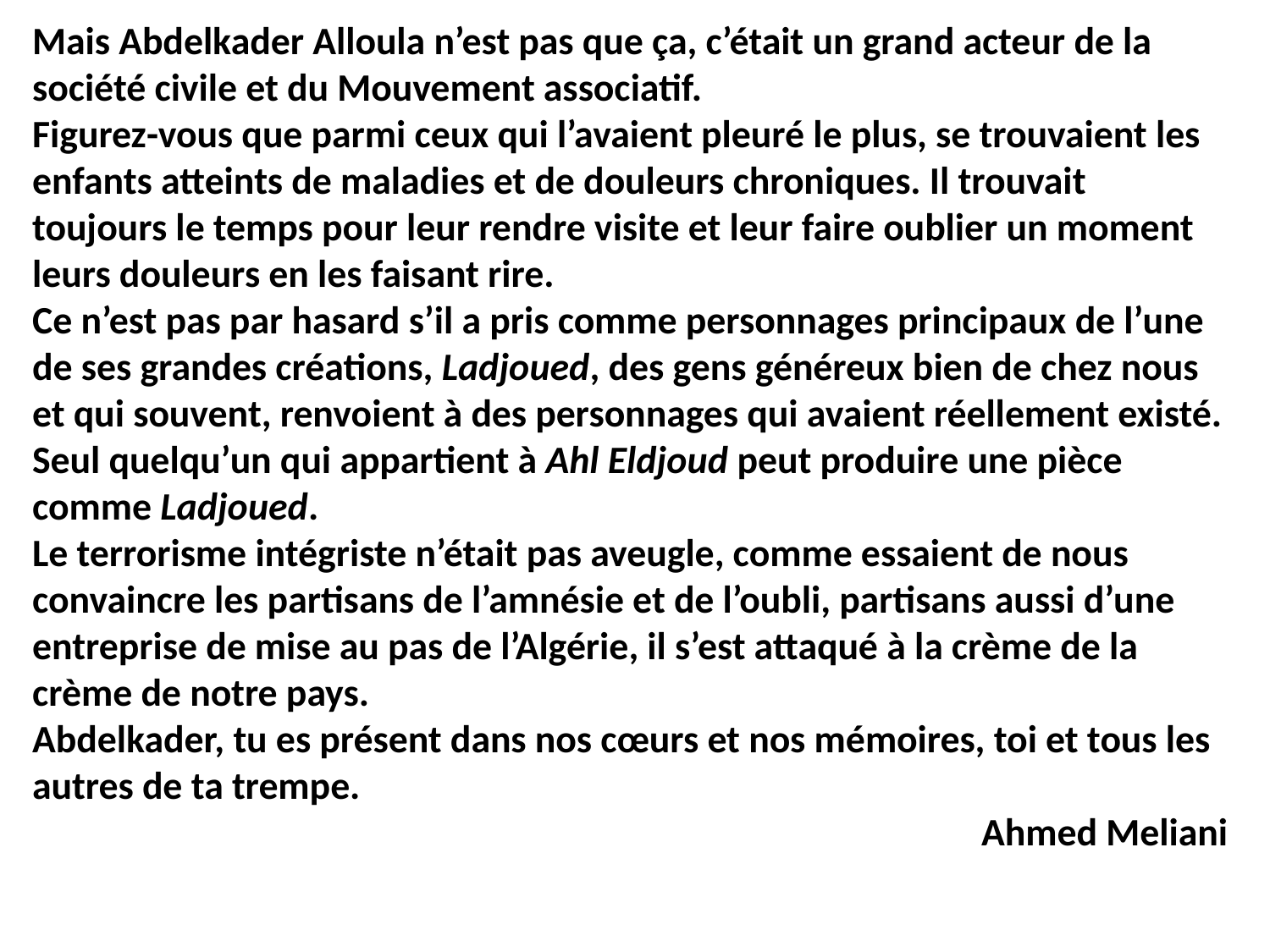

Mais Abdelkader Alloula n’est pas que ça, c’était un grand acteur de la société civile et du Mouvement associatif.
Figurez-vous que parmi ceux qui l’avaient pleuré le plus, se trouvaient les enfants atteints de maladies et de douleurs chroniques. Il trouvait toujours le temps pour leur rendre visite et leur faire oublier un moment leurs douleurs en les faisant rire.
Ce n’est pas par hasard s’il a pris comme personnages principaux de l’une de ses grandes créations, Ladjoued, des gens généreux bien de chez nous et qui souvent, renvoient à des personnages qui avaient réellement existé.
Seul quelqu’un qui appartient à Ahl Eldjoud peut produire une pièce comme Ladjoued.
Le terrorisme intégriste n’était pas aveugle, comme essaient de nous convaincre les partisans de l’amnésie et de l’oubli, partisans aussi d’une entreprise de mise au pas de l’Algérie, il s’est attaqué à la crème de la crème de notre pays.
Abdelkader, tu es présent dans nos cœurs et nos mémoires, toi et tous les autres de ta trempe.
Ahmed Meliani